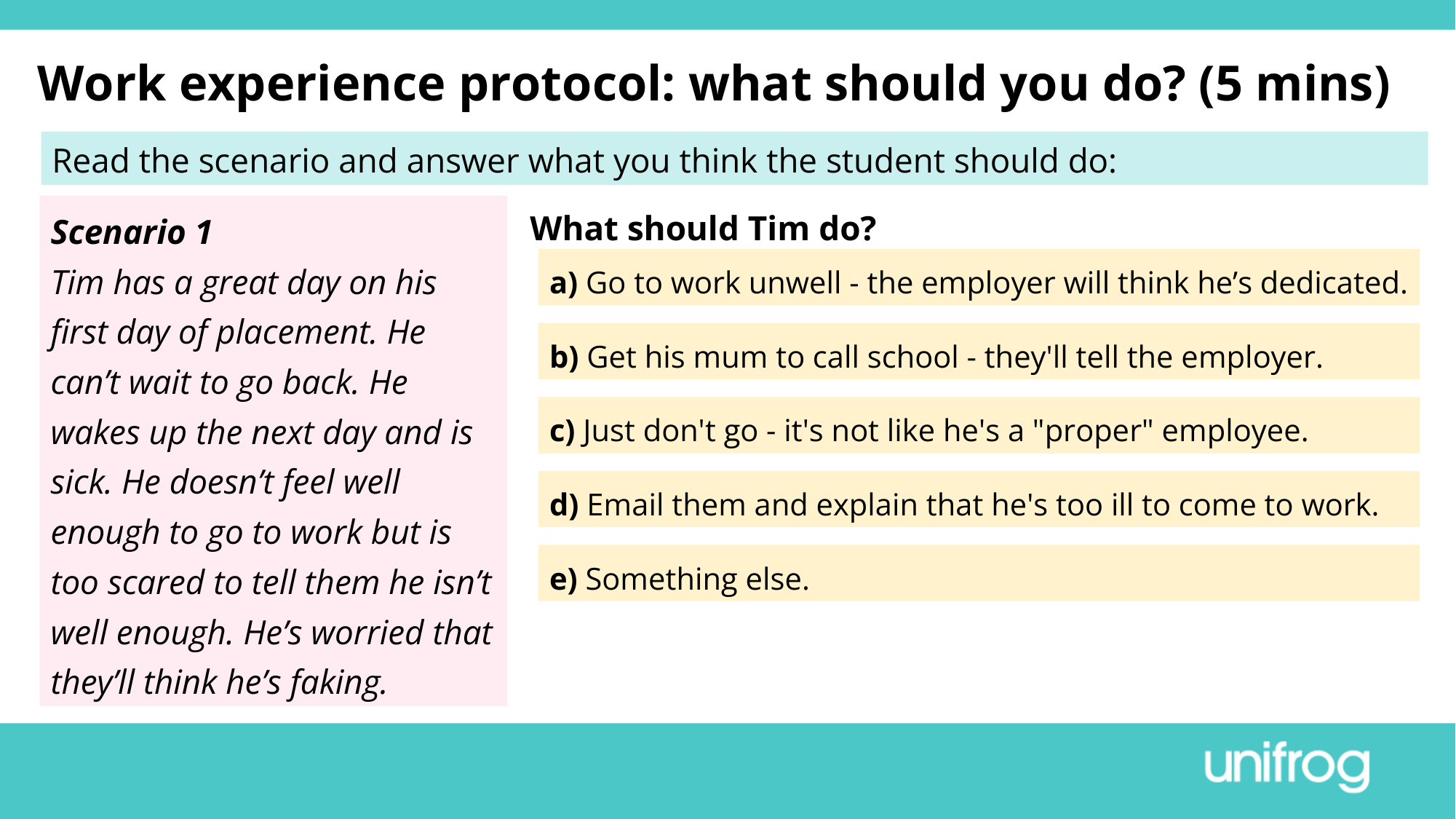

Work experience protocol: what should you do? (5 mins)
Read the scenario and answer what you think the student should do:
What should Tim do?
Scenario 1
Tim has a great day on his first day of placement. He can’t wait to go back. He wakes up the next day and is sick. He doesn’t feel well enough to go to work but is too scared to tell them he isn’t well enough. He’s worried that they’ll think he’s faking.
a) Go to work unwell - the employer will think he’s dedicated.
b) Get his mum to call school - they'll tell the employer.
c) Just don't go - it's not like he's a "proper" employee.
d) Email them and explain that he's too ill to come to work.
e) Something else.